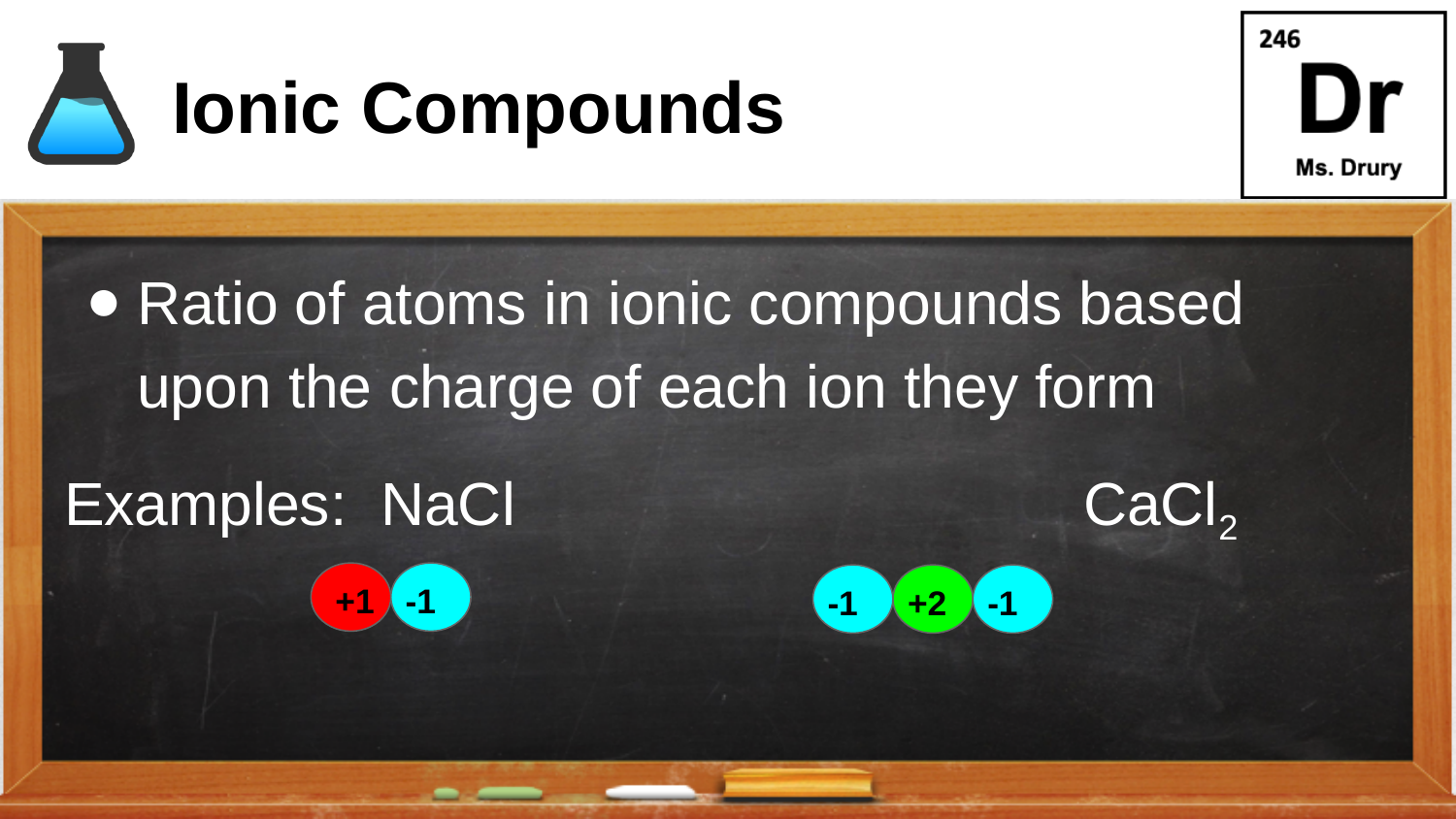

# Ionic Compounds
Ratio of atoms in ionic compounds based upon the charge of each ion they form
Examples:  NaCl				CaCl2

+1
-1

-1
+2
-1